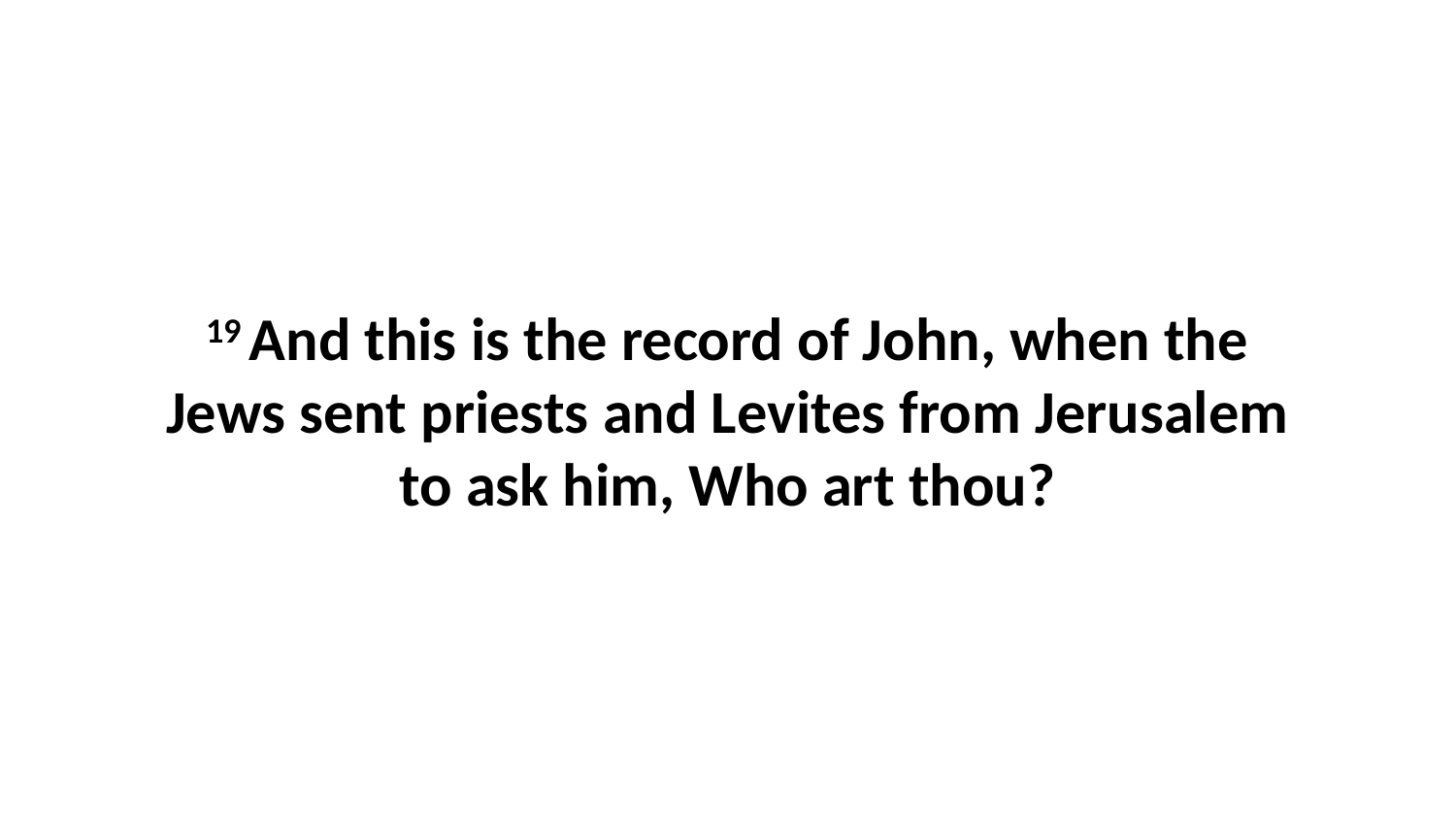

19 And this is the record of John, when the Jews sent priests and Levites from Jerusalem to ask him, Who art thou?